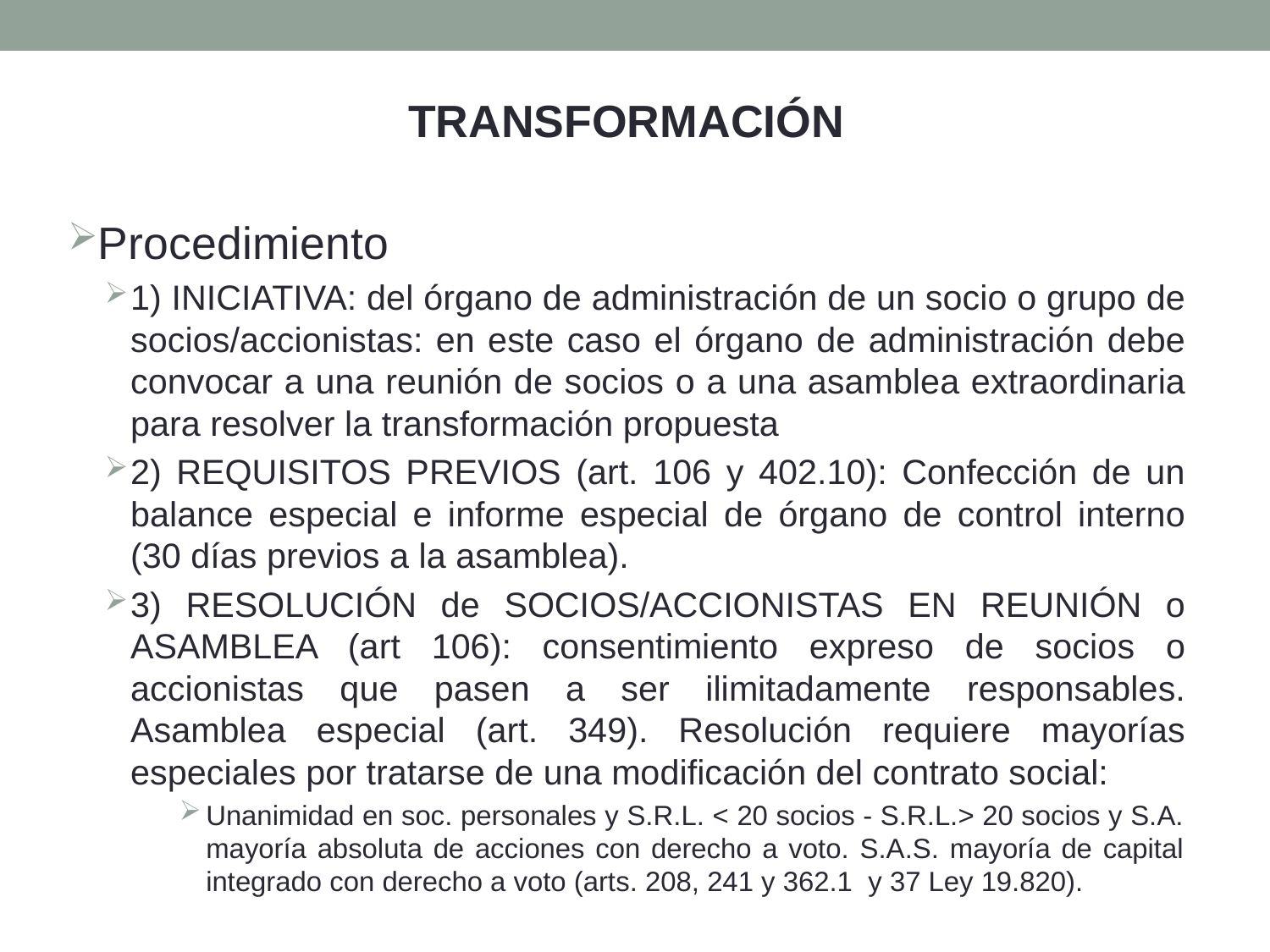

TRANSFORMACIÓN

Procedimiento
1) INICIATIVA: del órgano de administración de un socio o grupo de socios/accionistas: en este caso el órgano de administración debe convocar a una reunión de socios o a una asamblea extraordinaria para resolver la transformación propuesta
2) REQUISITOS PREVIOS (art. 106 y 402.10): Confección de un balance especial e informe especial de órgano de control interno (30 días previos a la asamblea).
3) RESOLUCIÓN de SOCIOS/ACCIONISTAS EN REUNIÓN o ASAMBLEA (art 106): consentimiento expreso de socios o accionistas que pasen a ser ilimitadamente responsables. Asamblea especial (art. 349). Resolución requiere mayorías especiales por tratarse de una modificación del contrato social:
Unanimidad en soc. personales y S.R.L. < 20 socios - S.R.L.> 20 socios y S.A. mayoría absoluta de acciones con derecho a voto. S.A.S. mayoría de capital integrado con derecho a voto (arts. 208, 241 y 362.1  y 37 Ley 19.820).